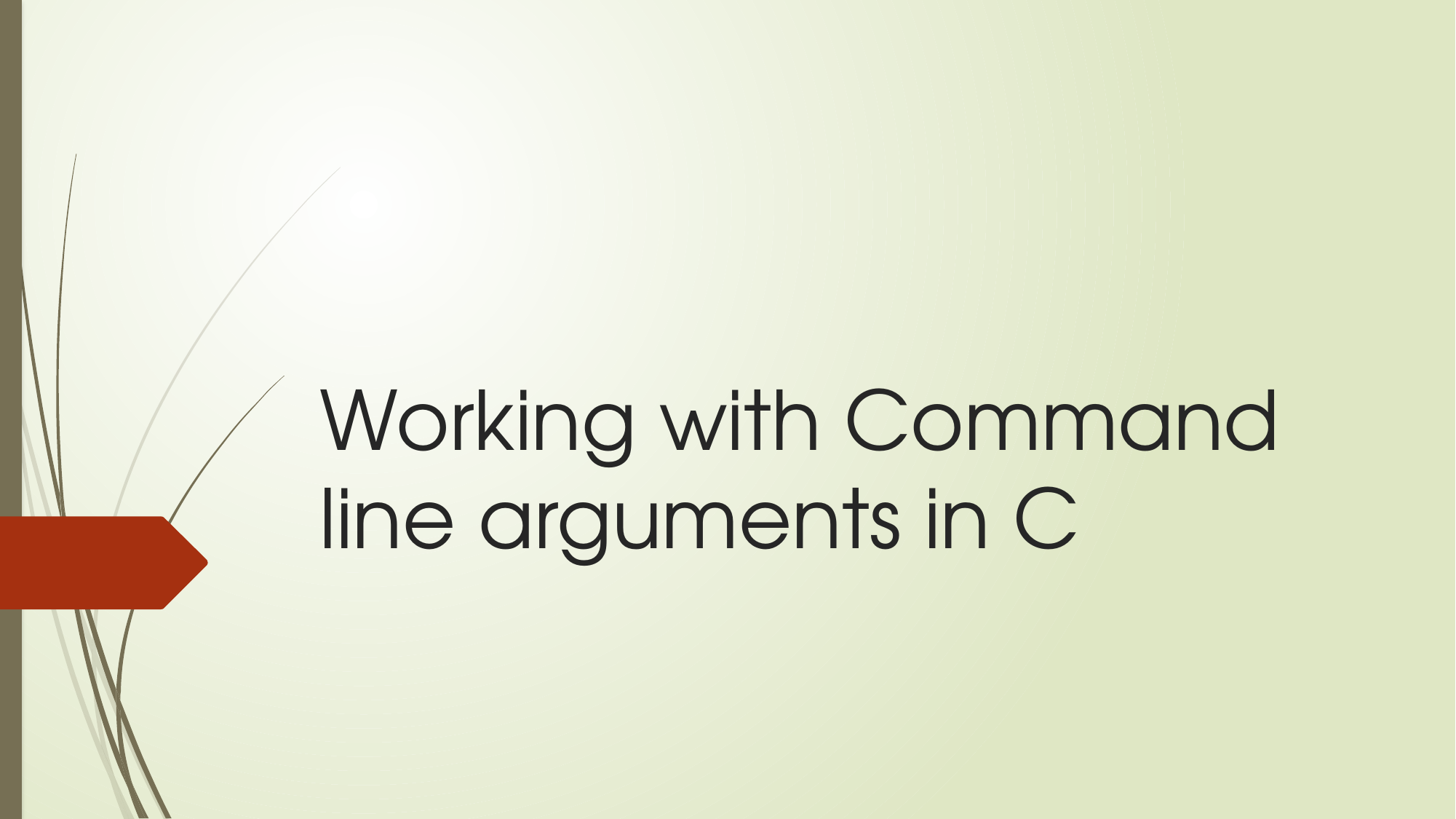

# Working with Command line arguments in C